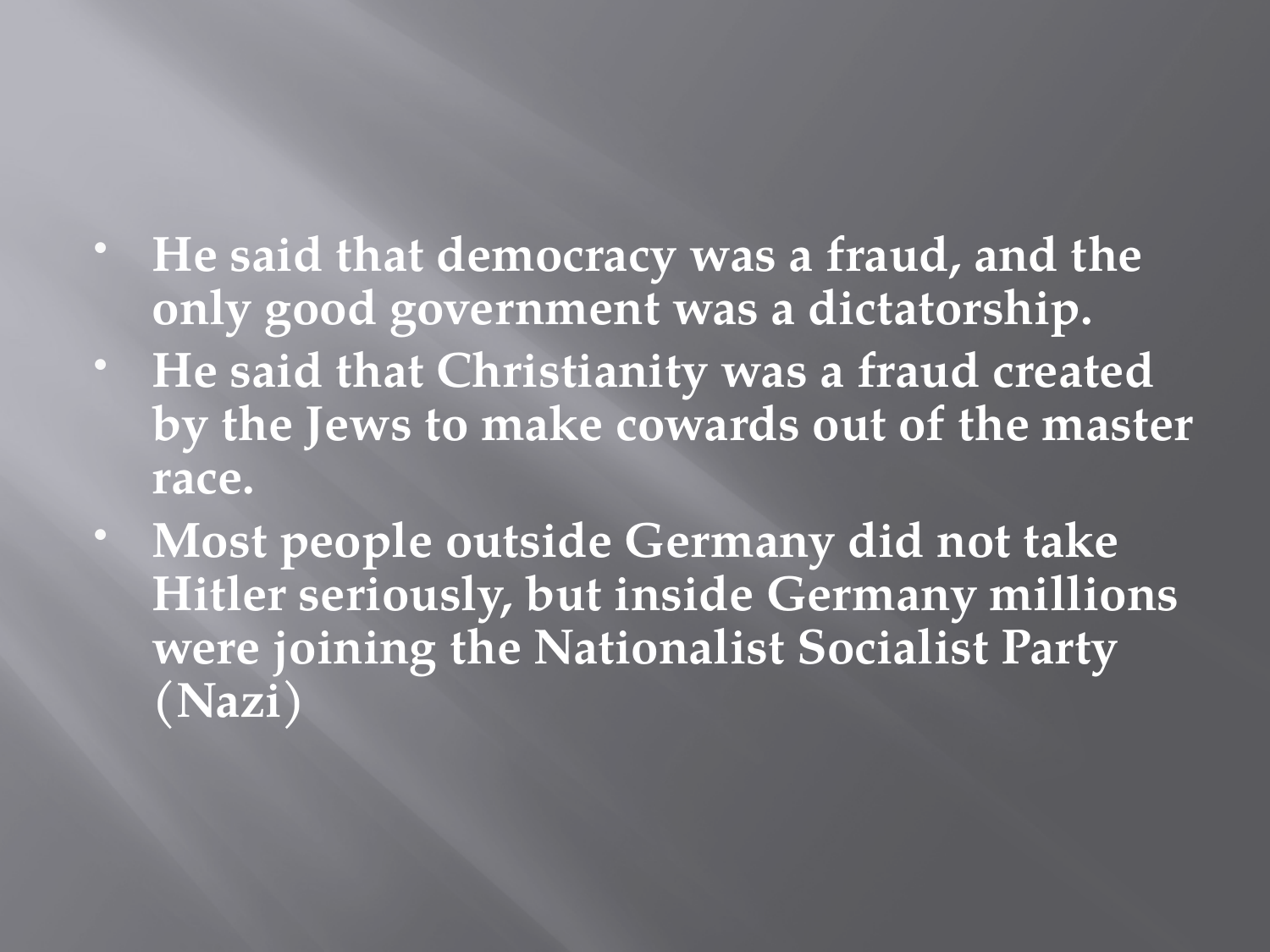

#
He said that democracy was a fraud, and the only good government was a dictatorship.
He said that Christianity was a fraud created by the Jews to make cowards out of the master race.
Most people outside Germany did not take Hitler seriously, but inside Germany millions were joining the Nationalist Socialist Party (Nazi)